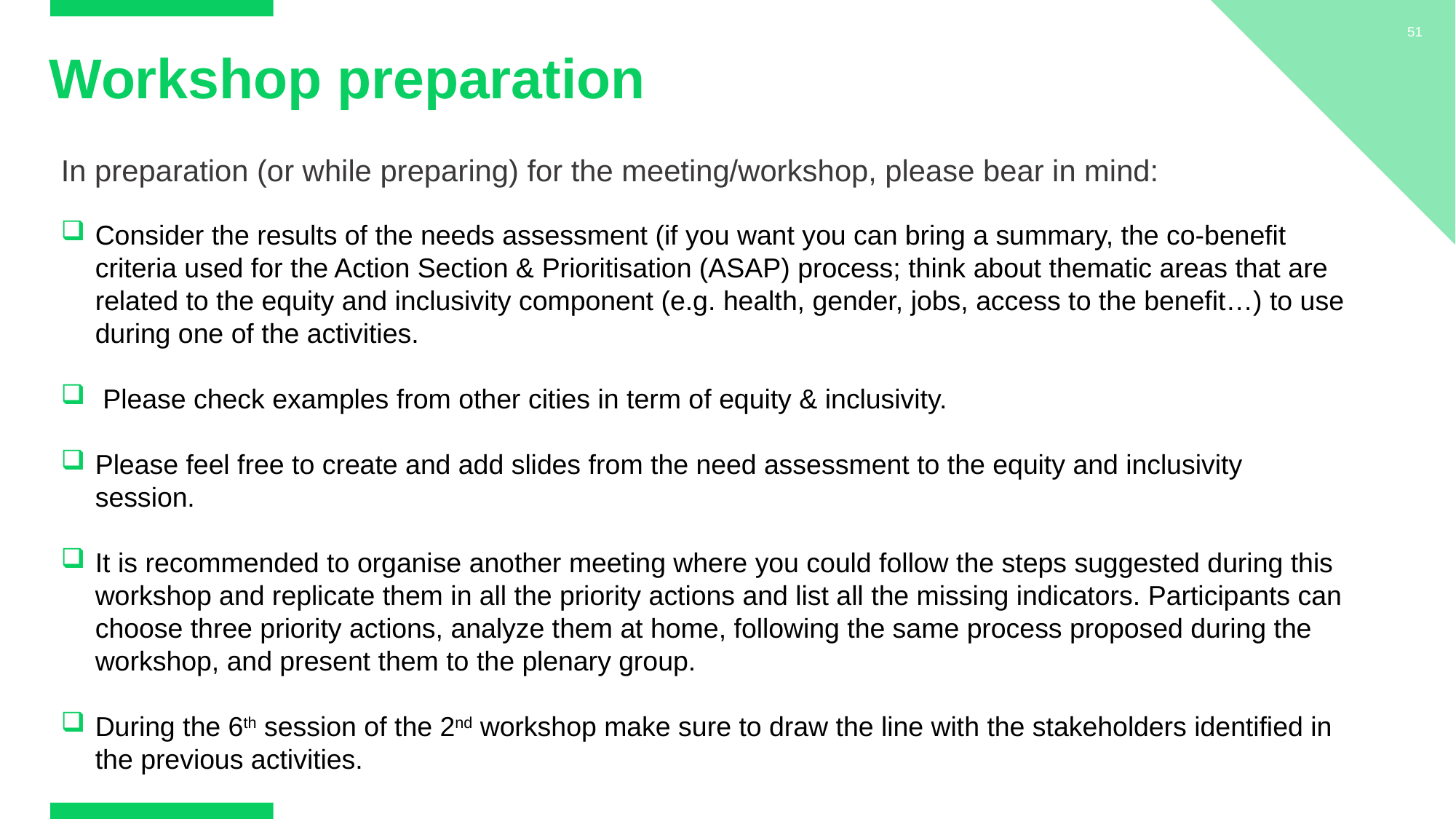

51
# Workshop preparation
In preparation (or while preparing) for the meeting/workshop, please bear in mind:

Consider the results of the needs assessment (if you want you can bring a summary, the co-benefit criteria used for the Action Section & Prioritisation (ASAP) process; think about thematic areas that are related to the equity and inclusivity component (e.g. health, gender, jobs, access to the benefit…) to use during one of the activities.

 Please check examples from other cities in term of equity & inclusivity.

Please feel free to create and add slides from the need assessment to the equity and inclusivity session.

It is recommended to organise another meeting where you could follow the steps suggested during this workshop and replicate them in all the priority actions and list all the missing indicators. Participants can choose three priority actions, analyze them at home, following the same process proposed during the workshop, and present them to the plenary group.

During the 6th session of the 2nd workshop make sure to draw the line with the stakeholders identified in the previous activities.

www.c40knowledgehub.org